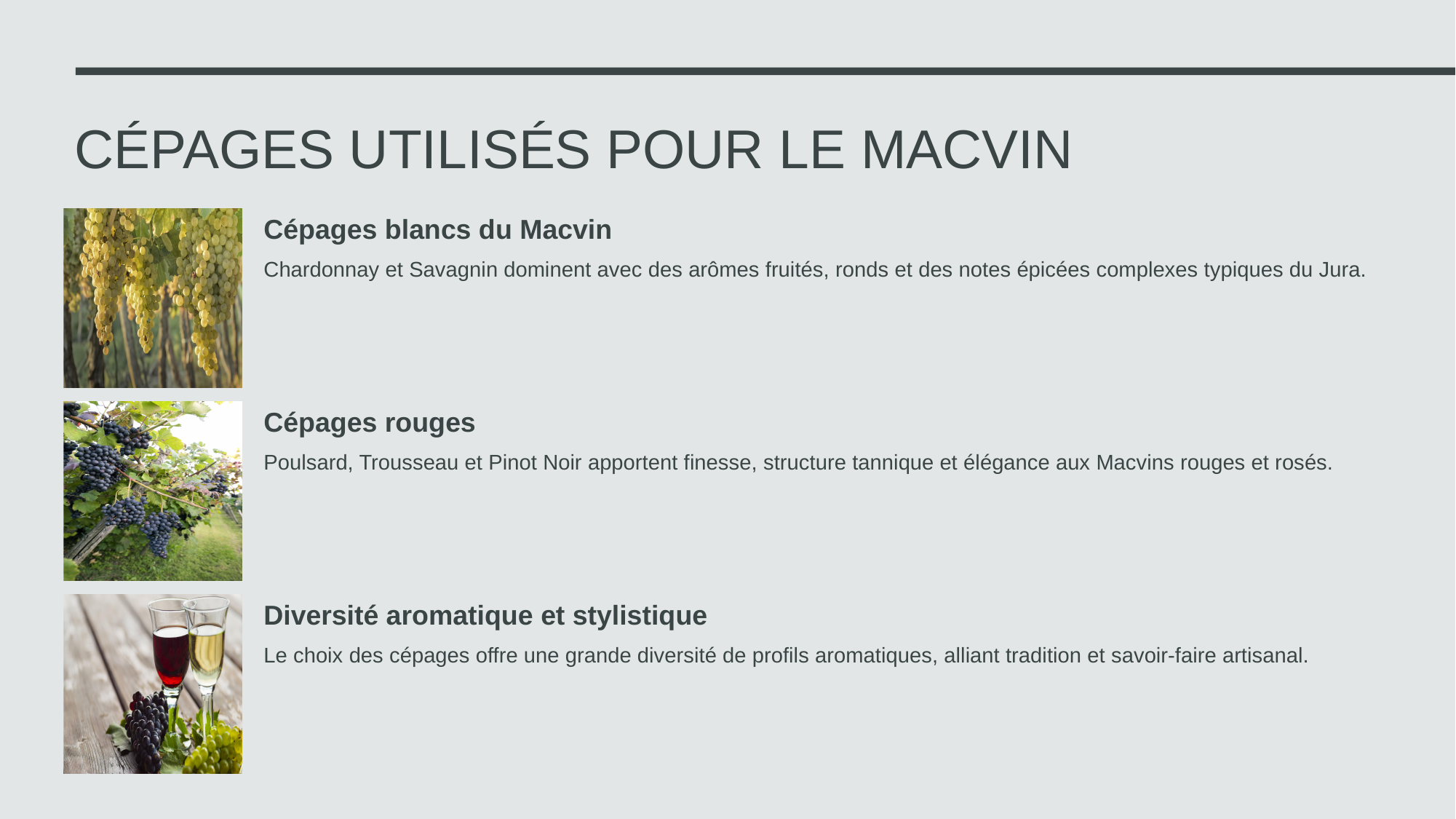

# Cépages utilisés pour le Macvin
Cépages blancs du Macvin
Chardonnay et Savagnin dominent avec des arômes fruités, ronds et des notes épicées complexes typiques du Jura.
Cépages rouges
Poulsard, Trousseau et Pinot Noir apportent finesse, structure tannique et élégance aux Macvins rouges et rosés.
Diversité aromatique et stylistique
Le choix des cépages offre une grande diversité de profils aromatiques, alliant tradition et savoir-faire artisanal.